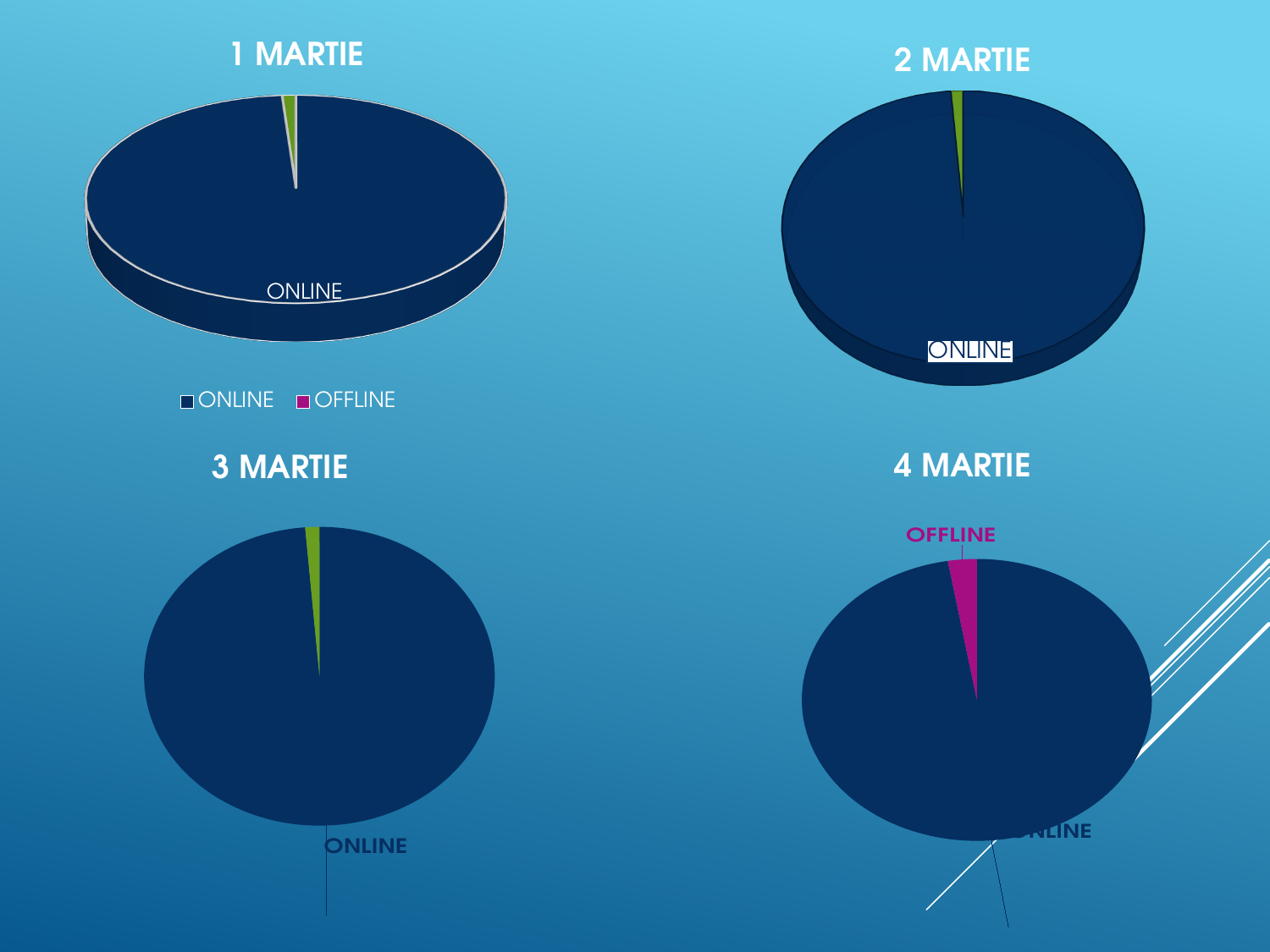

1 MARTIE
2 MARTIE

[unsupported chart]

[unsupported chart]

4 MARTIE
3 MARTIE

[unsupported chart]

[unsupported chart]